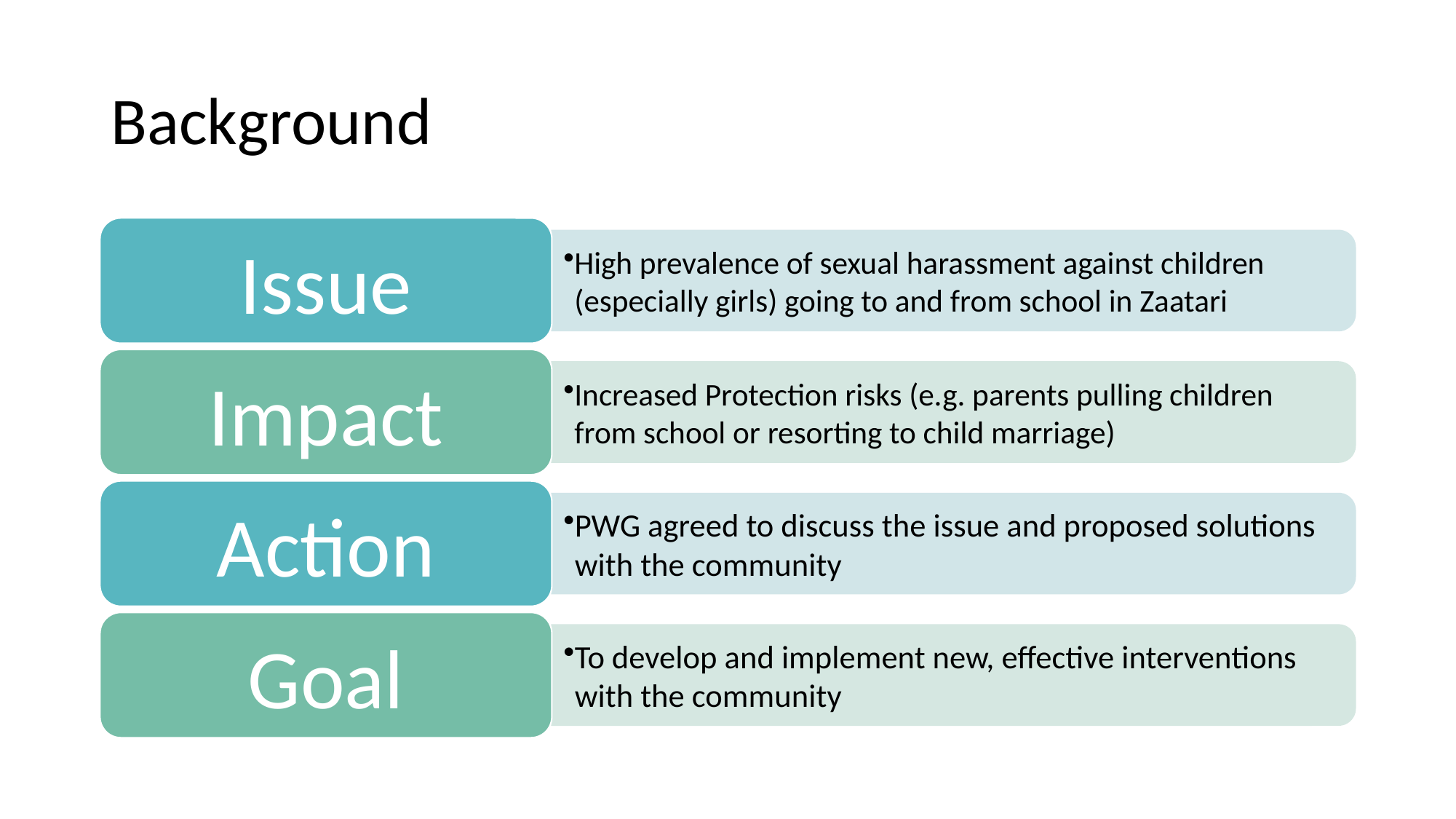

# Background
Issue
High prevalence of sexual harassment against children (especially girls) going to and from school in Zaatari
Impact
Increased Protection risks (e.g. parents pulling children from school or resorting to child marriage)
Action
PWG agreed to discuss the issue and proposed solutions with the community
Goal
To develop and implement new, effective interventions with the community